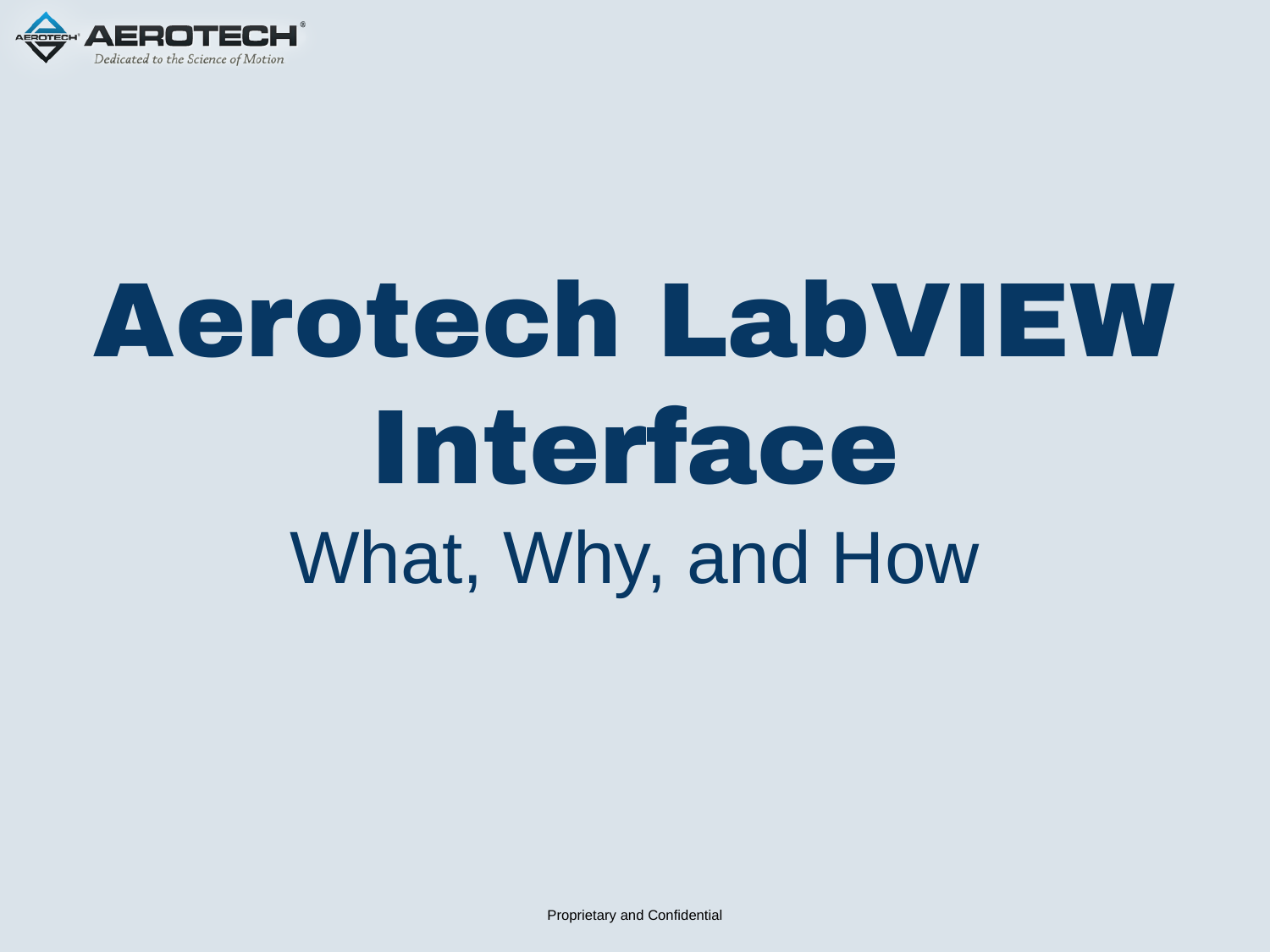

# Aerotech LabVIEW Interface
What, Why, and How